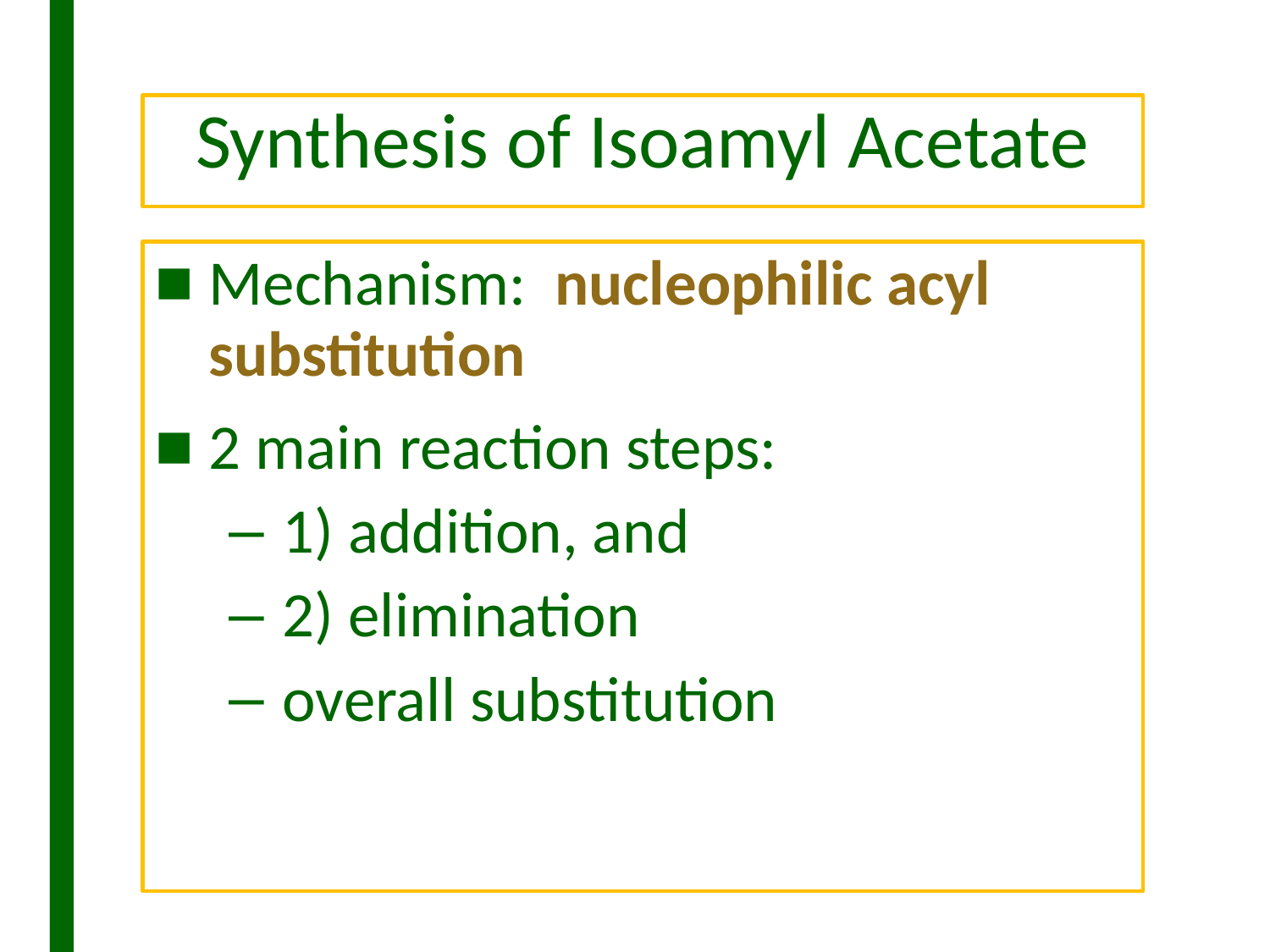

# Synthesis of Isoamyl Acetate
Mechanism:  nucleophilic acyl substitution
2 main reaction steps:
1) addition, and
2) elimination
overall substitution